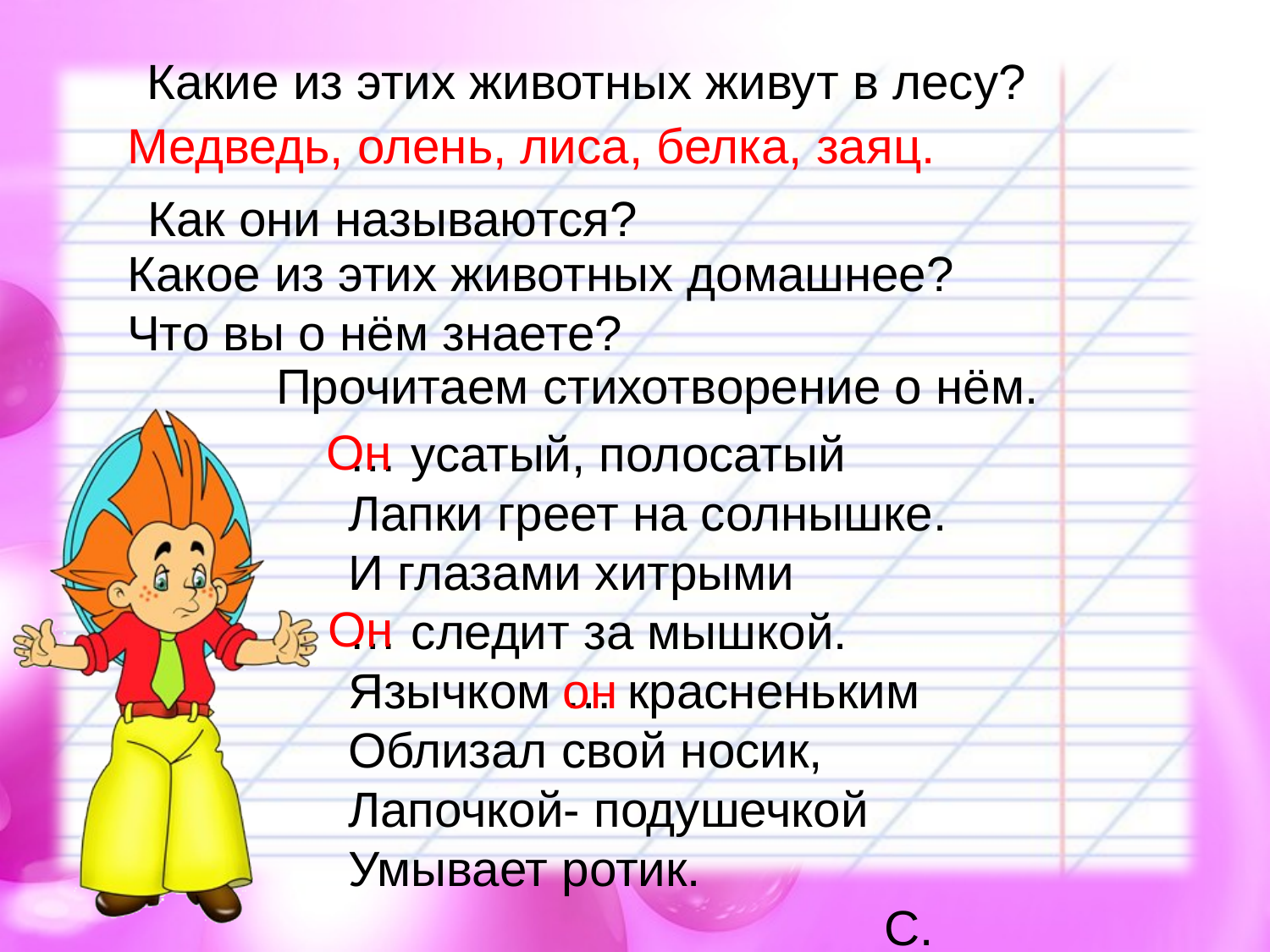

Какие из этих животных живут в лесу?
Медведь, олень, лиса, белка, заяц.
Как они называются?
Какое из этих животных домашнее?
Что вы о нём знаете?
Прочитаем стихотворение о нём.
Он
… усатый, полосатый
Лапки греет на солнышке.
И глазами хитрыми
… следит за мышкой.
Язычком … красненьким
Облизал свой носик,
Лапочкой- подушечкой
Умывает ротик.
                                       С. Алеша
Он
он